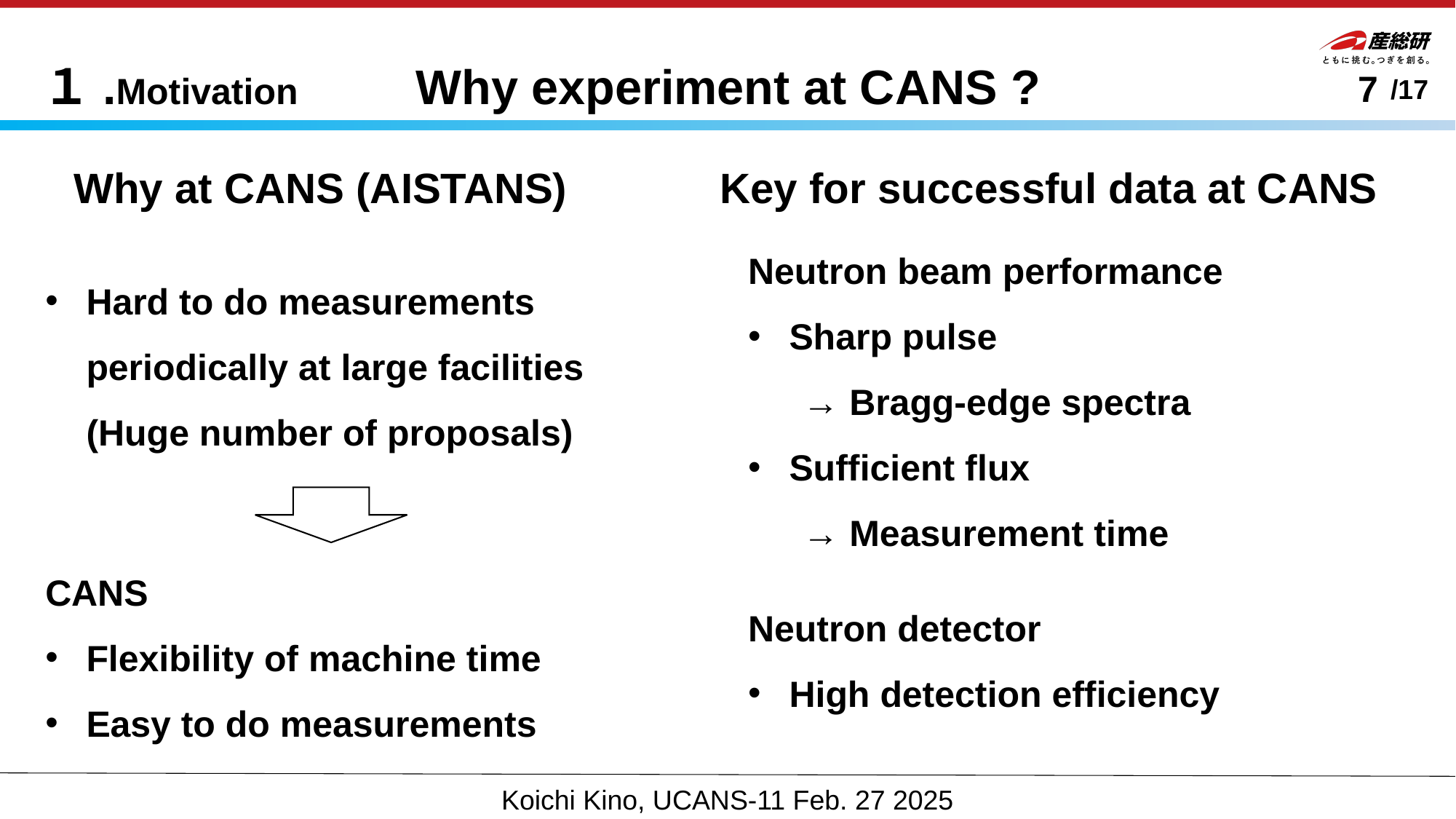

１.Motivation　　Why experiment at CANS ?
7
Why at CANS (AISTANS)
Key for successful data at CANS
Neutron beam performance
Sharp pulse
→ Bragg-edge spectra
Sufficient flux
→ Measurement time
Hard to do measurements periodically at large facilities (Huge number of proposals)

CANS
Flexibility of machine time
Easy to do measurements
Neutron detector
High detection efficiency